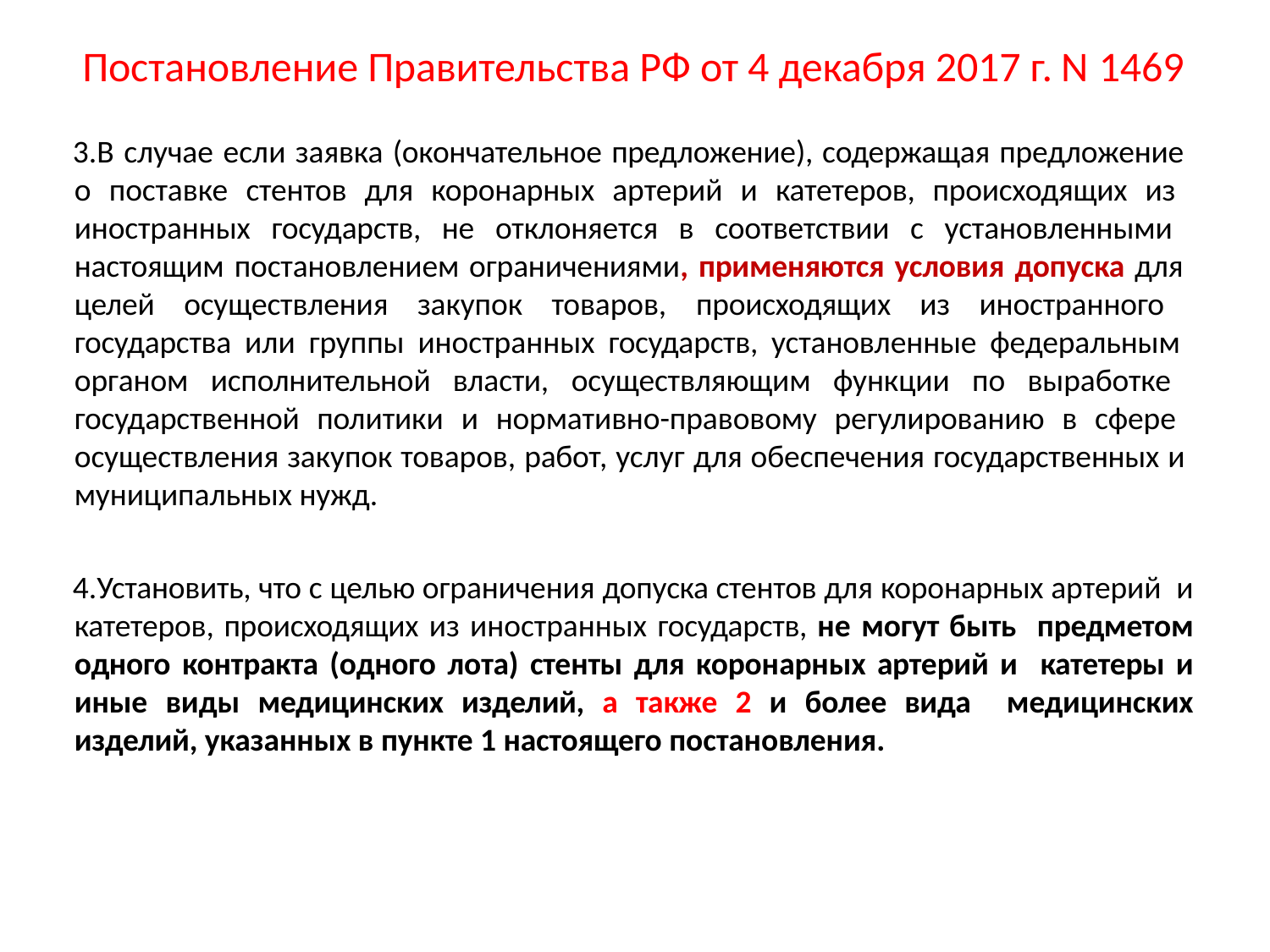

# Постановление Правительства РФ от 4 декабря 2017 г. N 1469
В случае если заявка (окончательное предложение), содержащая предложение  о поставке стентов для коронарных артерий и катетеров, происходящих из  иностранных государств, не отклоняется в соответствии с установленными  настоящим постановлением ограничениями, применяются условия допуска для  целей осуществления закупок товаров, происходящих из иностранного  государства или группы иностранных государств, установленные федеральным  органом исполнительной власти, осуществляющим функции по выработке  государственной политики и нормативно-правовому регулированию в сфере  осуществления закупок товаров, работ, услуг для обеспечения государственных и  муниципальных нужд.

Установить, что с целью ограничения допуска стентов для коронарных артерий  и катетеров, происходящих из иностранных государств, не могут быть  предметом одного контракта (одного лота) стенты для коронарных артерий и  катетеры и иные виды медицинских изделий, а также 2 и более вида  медицинских изделий, указанных в пункте 1 настоящего постановления.